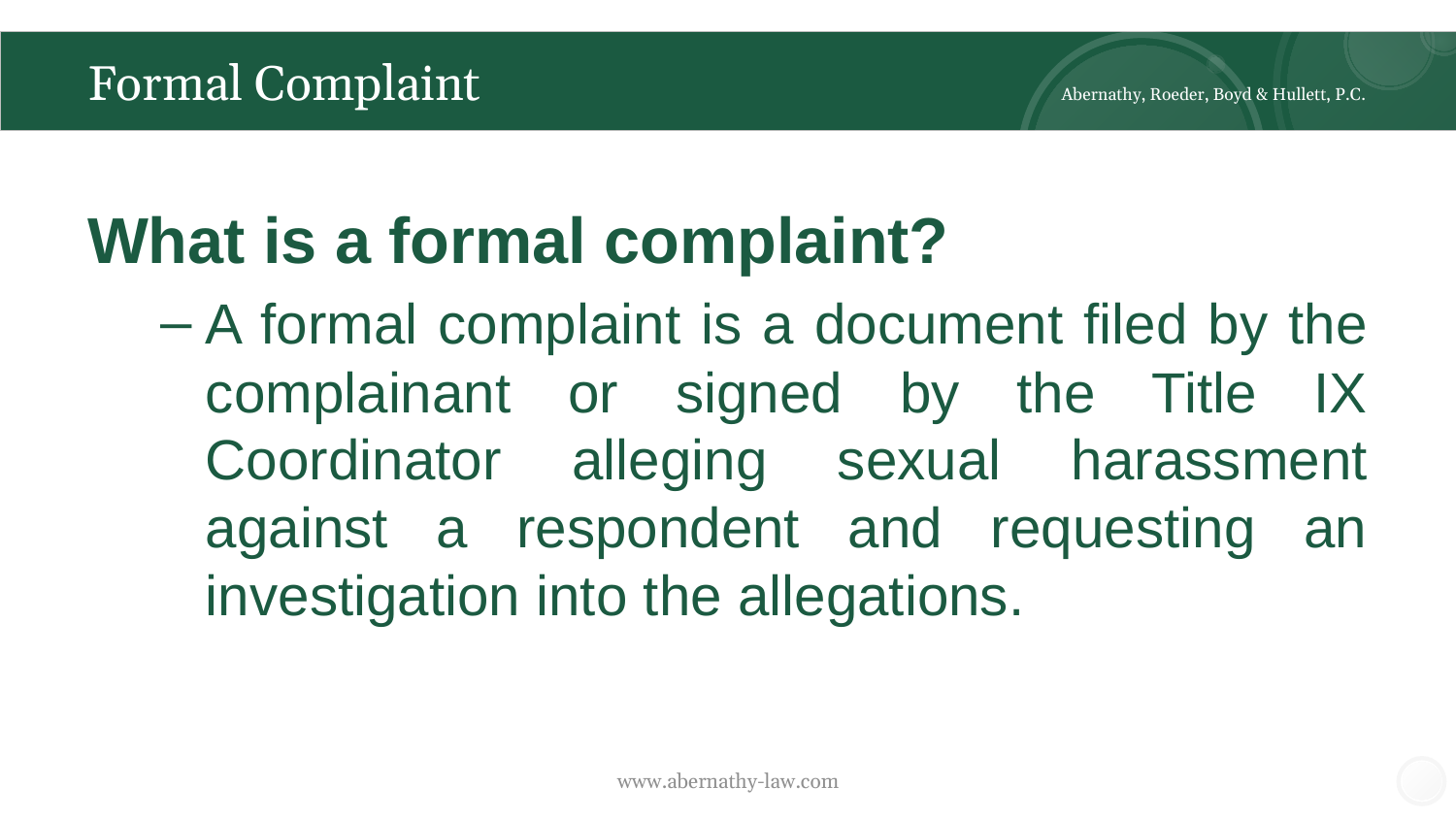

# Formal Complaint

Abernathy, Roeder, Boyd & Hullett, P.C.

What is a formal complaint?
A formal complaint is a document filed by the complainant or signed by the Title IX Coordinator alleging sexual harassment against a respondent and requesting an investigation into the allegations.
www.abernathy-law.com